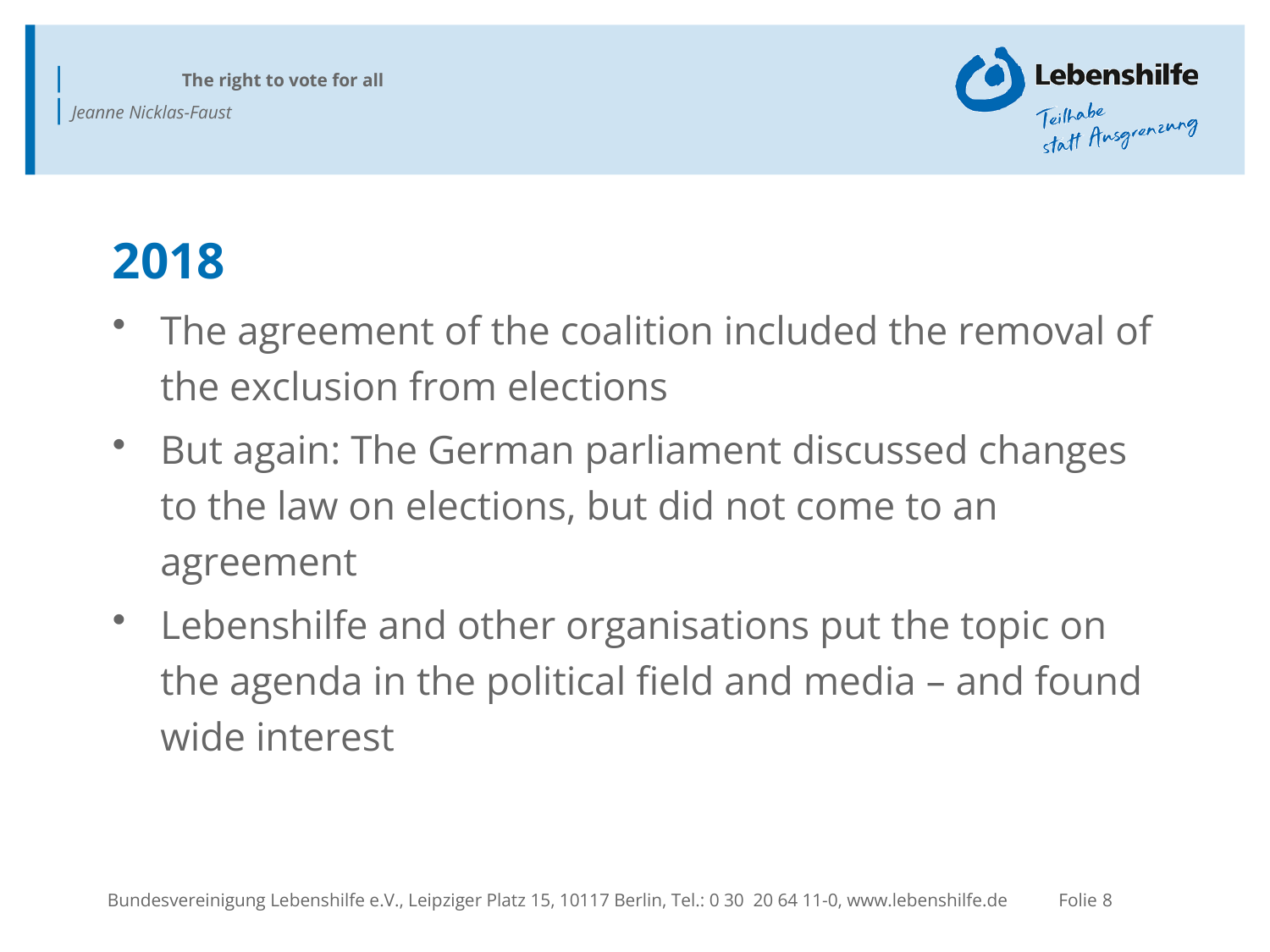

2018
The agreement of the coalition included the removal of the exclusion from elections
But again: The German parliament discussed changes to the law on elections, but did not come to an agreement
Lebenshilfe and other organisations put the topic on the agenda in the political field and media – and found wide interest